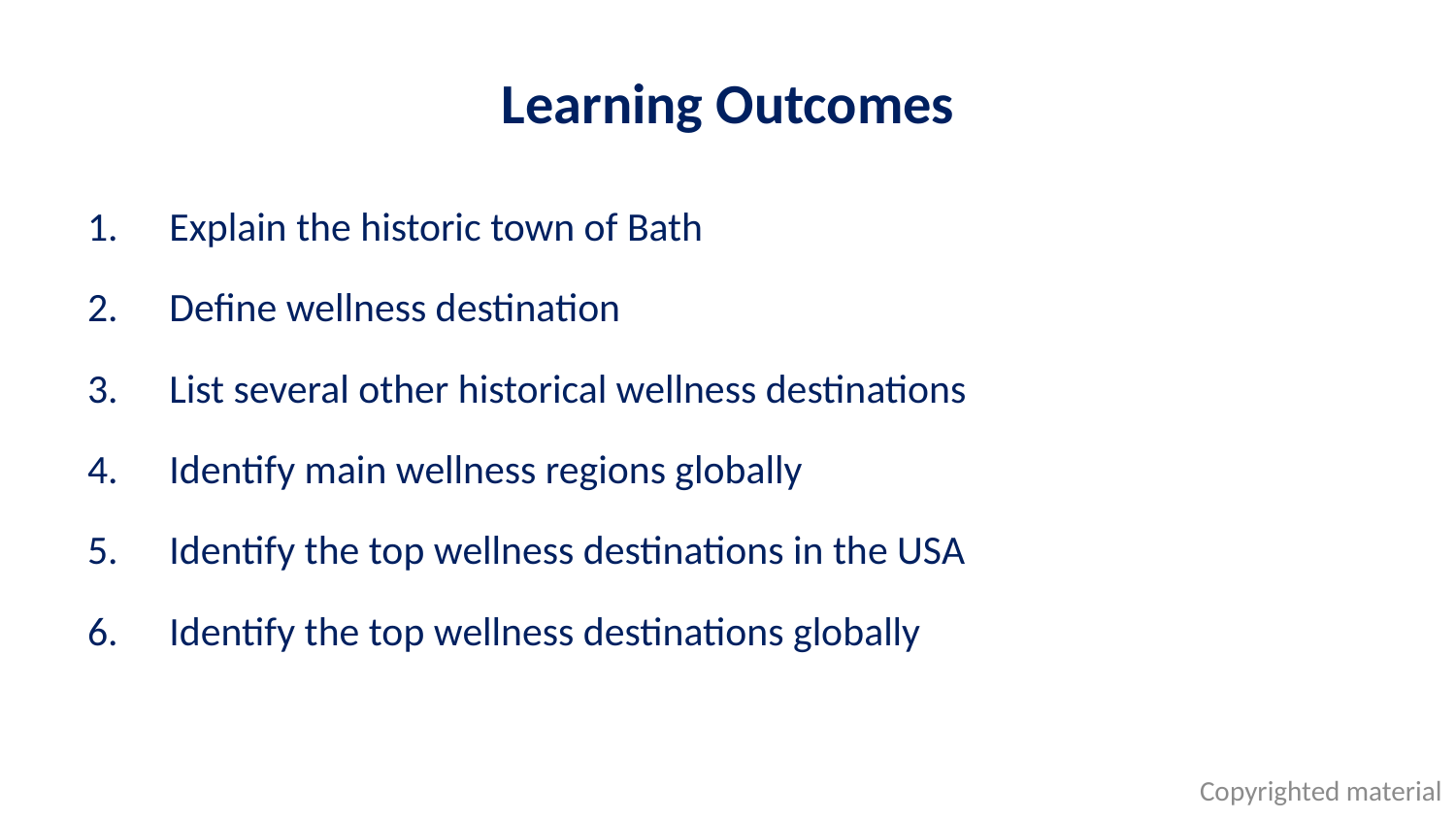

# Learning Outcomes
Explain the historic town of Bath
Define wellness destination
List several other historical wellness destinations
Identify main wellness regions globally
Identify the top wellness destinations in the USA
Identify the top wellness destinations globally